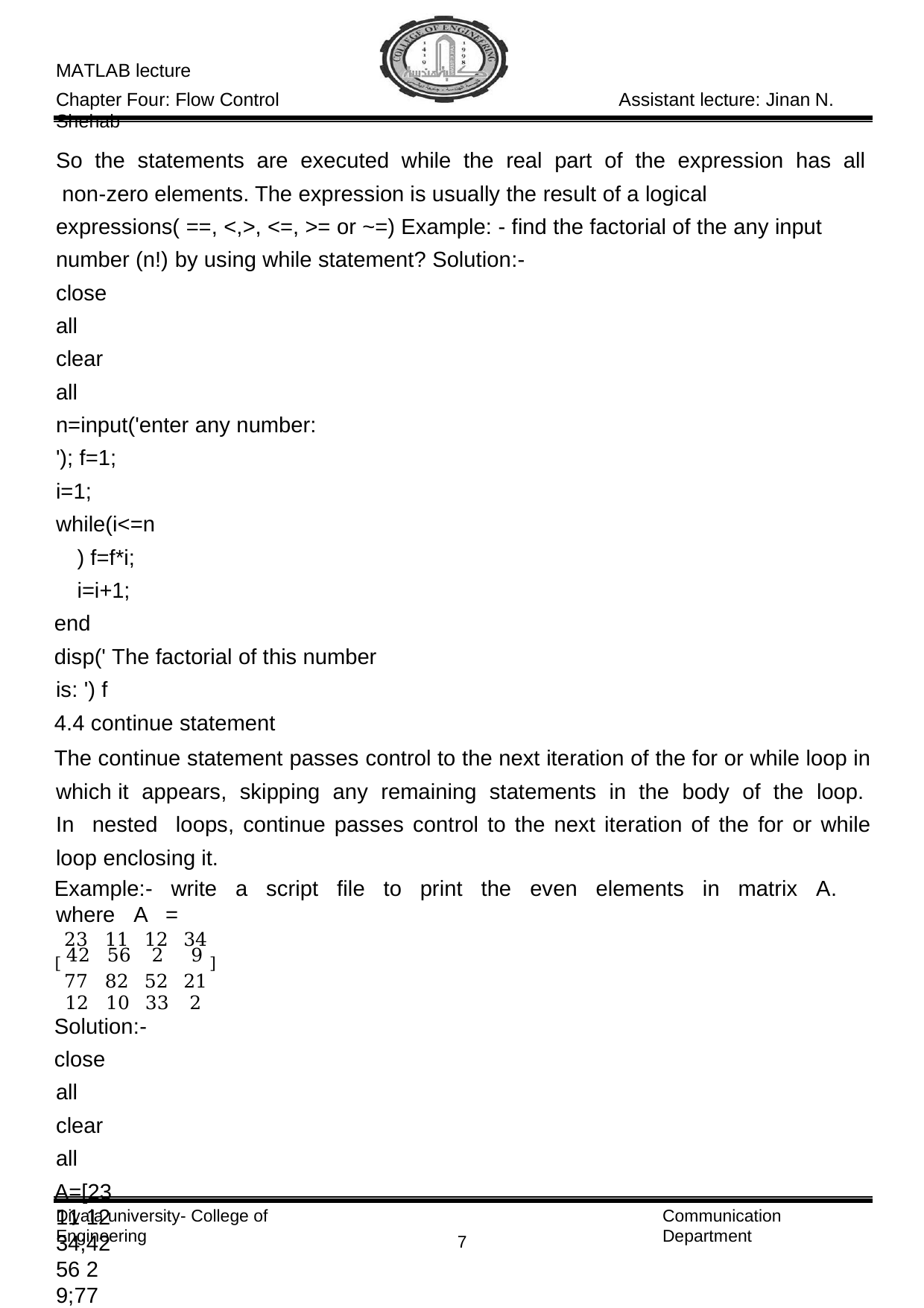

MATLAB lecture
Chapter Four: Flow Control	Assistant lecture: Jinan N. Shehab
So  the  statements  are  executed  while  the  real  part  of  the  expression  has  all  non-zero elements. The expression is usually the result of a logical expressions( ==, <,>, <=, >= or ~=) Example: - find the factorial of the any input number (n!) by using while statement? Solution:-
close all clear all
n=input('enter any number: '); f=1;
i=1;
while(i<=n) f=f*i; i=i+1;
end
disp(' The factorial of this number is: ') f
4.4 continue statement
The continue statement passes control to the next iteration of the for or while loop in which it  appears,  skipping  any  remaining  statements  in  the  body  of  the  loop.  In  nested  loops, continue passes control to the next iteration of the for or while loop enclosing it.
Example:-   write   a   script   file   to   print   the   even   elements   in   matrix   A.   where   A   =
23	11	12	34
[ 42	56	2	9 ]
77	82	52	21
12	10	33	2
Solution:-
close all clear all
A=[23 11 12 34;42 56 2 9;77 82 52 21;12 10 33 2];
for i=1:4 for j=1:4
if rem(A(i,j),2)~=0 continue
end
disp(A(i,j))
Diyala university- College of Engineering
Communication Department
7